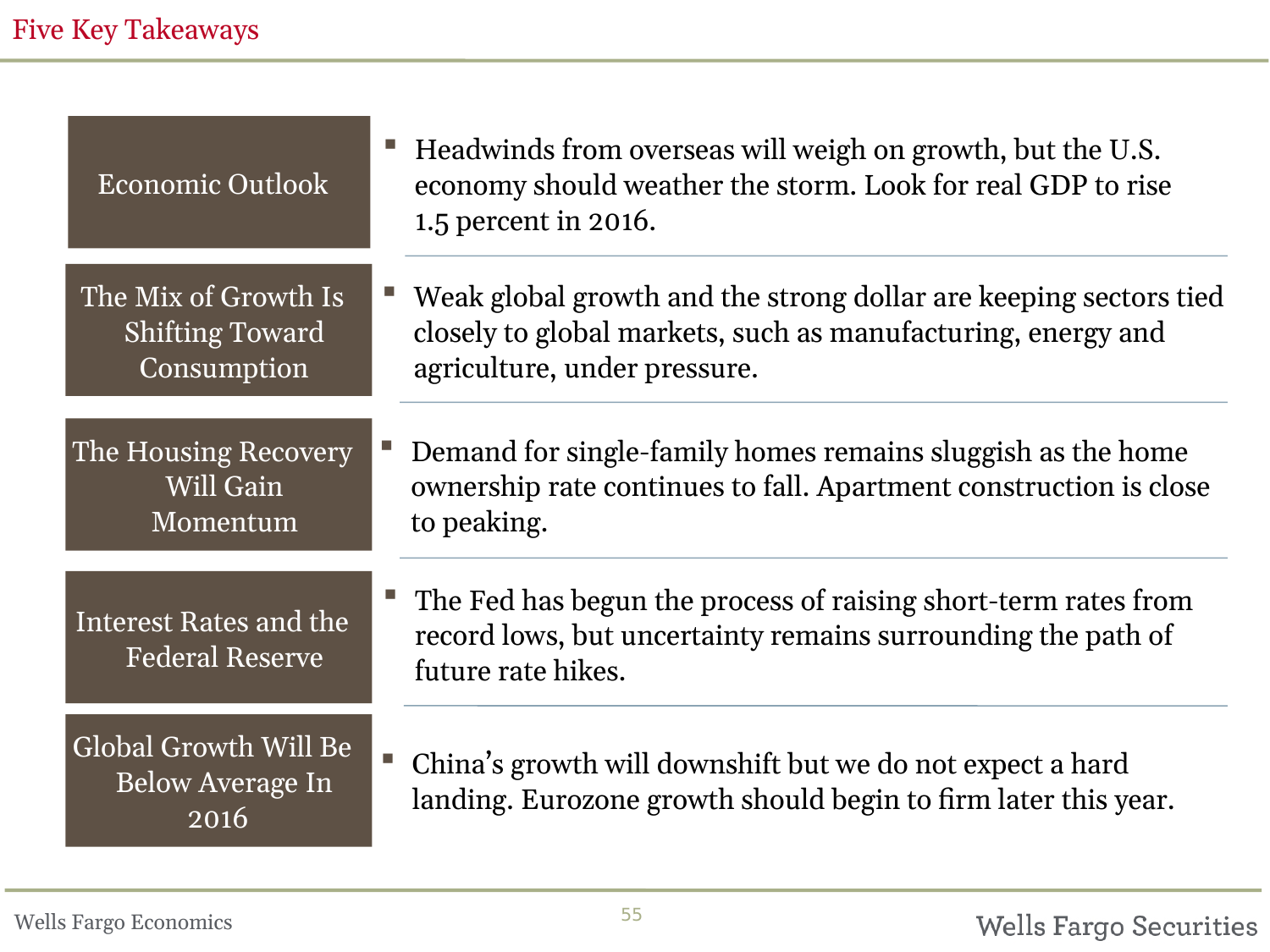

# Five Key Takeaways
Economic Outlook
Headwinds from overseas will weigh on growth, but the U.S. economy should weather the storm. Look for real GDP to rise
1.5 percent in 2016.

The Mix of Growth Is Shifting Toward Consumption
Weak global growth and the strong dollar are keeping sectors tied closely to global markets, such as manufacturing, energy and agriculture, under pressure.

The Housing Recovery Will Gain Momentum
Demand for single-family homes remains sluggish as the home ownership rate continues to fall. Apartment construction is close to peaking.

The Fed has begun the process of raising short-term rates from record lows, but uncertainty remains surrounding the path of future rate hikes.
Interest Rates and the Federal Reserve

China’s growth will downshift but we do not expect a hard landing. Eurozone growth should begin to firm later this year.
Global Growth Will Be Below Average In 2016
55